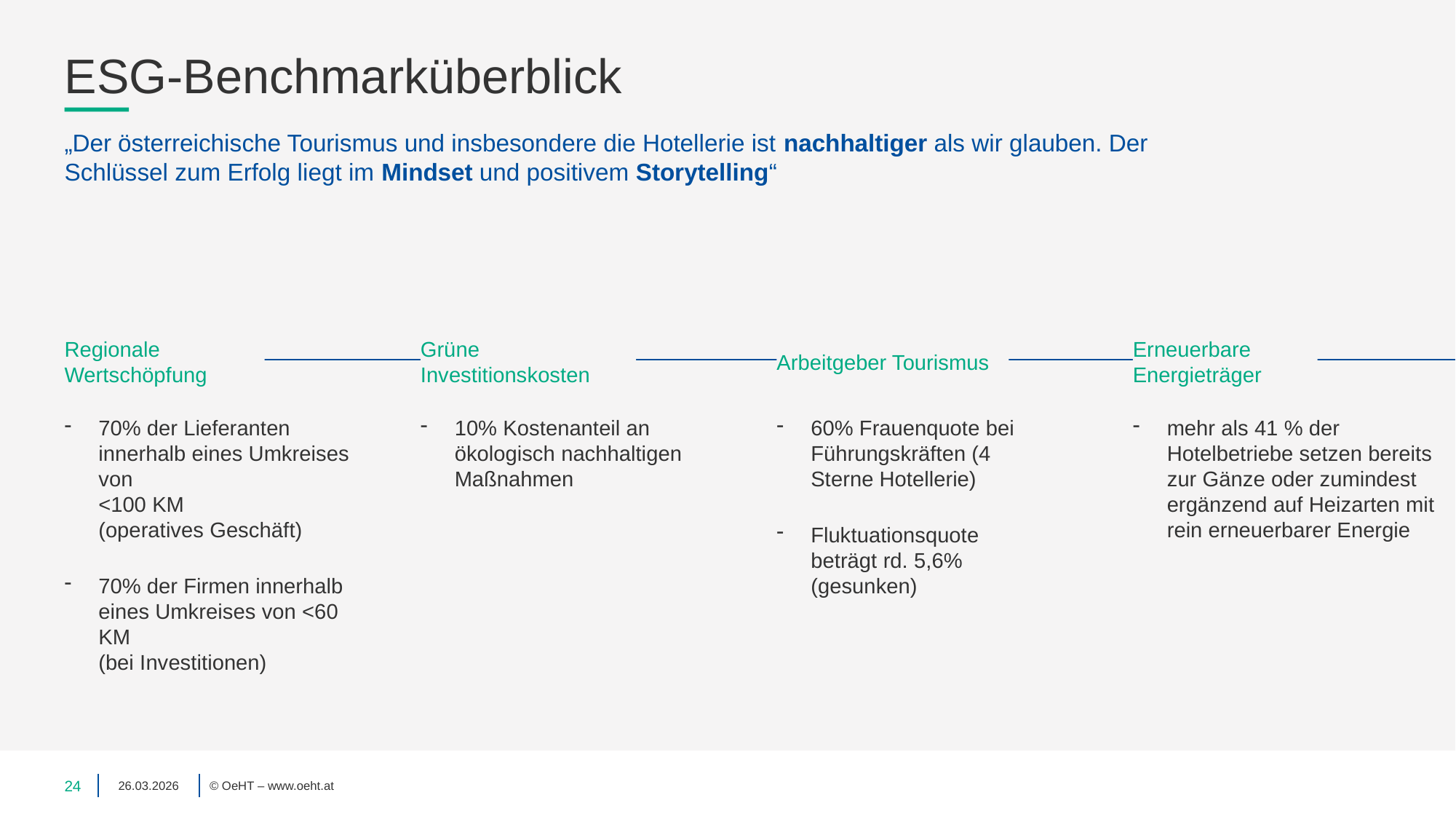

# ESG-Benchmarküberblick
„Der österreichische Tourismus und insbesondere die Hotellerie ist nachhaltiger als wir glauben. Der Schlüssel zum Erfolg liegt im Mindset und positivem Storytelling“
Regionale Wertschöpfung
Grüne Investitionskosten
Arbeitgeber Tourismus
Erneuerbare Energieträger
70% der Lieferanten innerhalb eines Umkreises von
<100 KM
(operatives Geschäft)
70% der Firmen innerhalb eines Umkreises von <60 KM
(bei Investitionen)
10% Kostenanteil an ökologisch nachhaltigen Maßnahmen
60% Frauenquote bei Führungskräften (4 Sterne Hotellerie)
Fluktuationsquote beträgt rd. 5,6% (gesunken)

mehr als 41 % der Hotelbetriebe setzen bereits zur Gänze oder zumindest ergänzend auf Heizarten mit rein erneuerbarer Energie
24
26.03.2026
© OeHT ‒ www.oeht.at